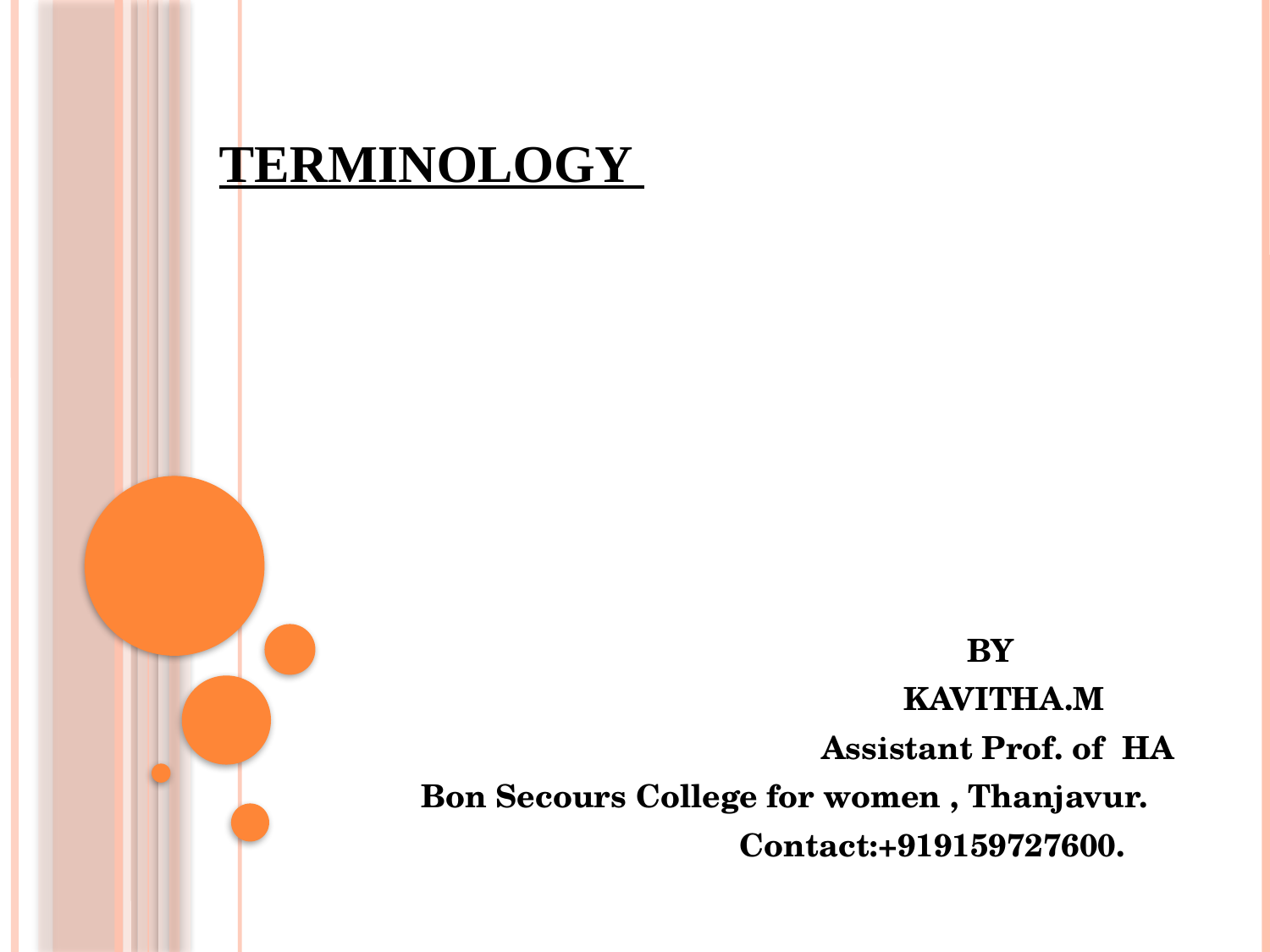

# TERMINOLOGY
                                                                      BY
                                                               KAVITHA.M
                                                      Assistant Prof. of  HA
          Bon Secours College for women , Thanjavur.
                                             Contact:+919159727600.